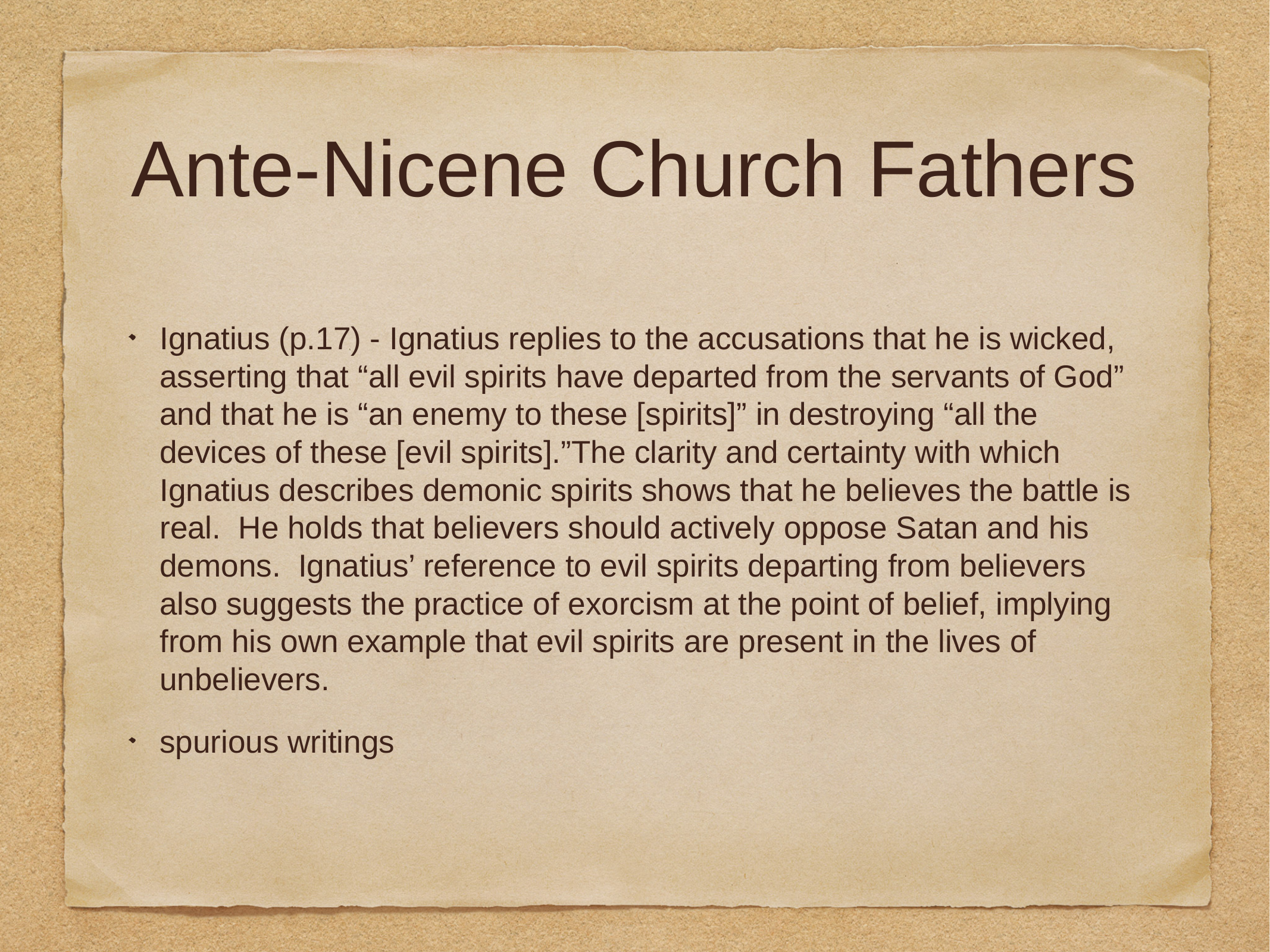

# Ante-Nicene Church Fathers
Ignatius (p.17) - Ignatius replies to the accusations that he is wicked, asserting that “all evil spirits have departed from the servants of God” and that he is “an enemy to these [spirits]” in destroying “all the devices of these [evil spirits].”The clarity and certainty with which Ignatius describes demonic spirits shows that he believes the battle is real.  He holds that believers should actively oppose Satan and his demons.  Ignatius’ reference to evil spirits departing from believers also suggests the practice of exorcism at the point of belief, implying from his own example that evil spirits are present in the lives of unbelievers.
spurious writings